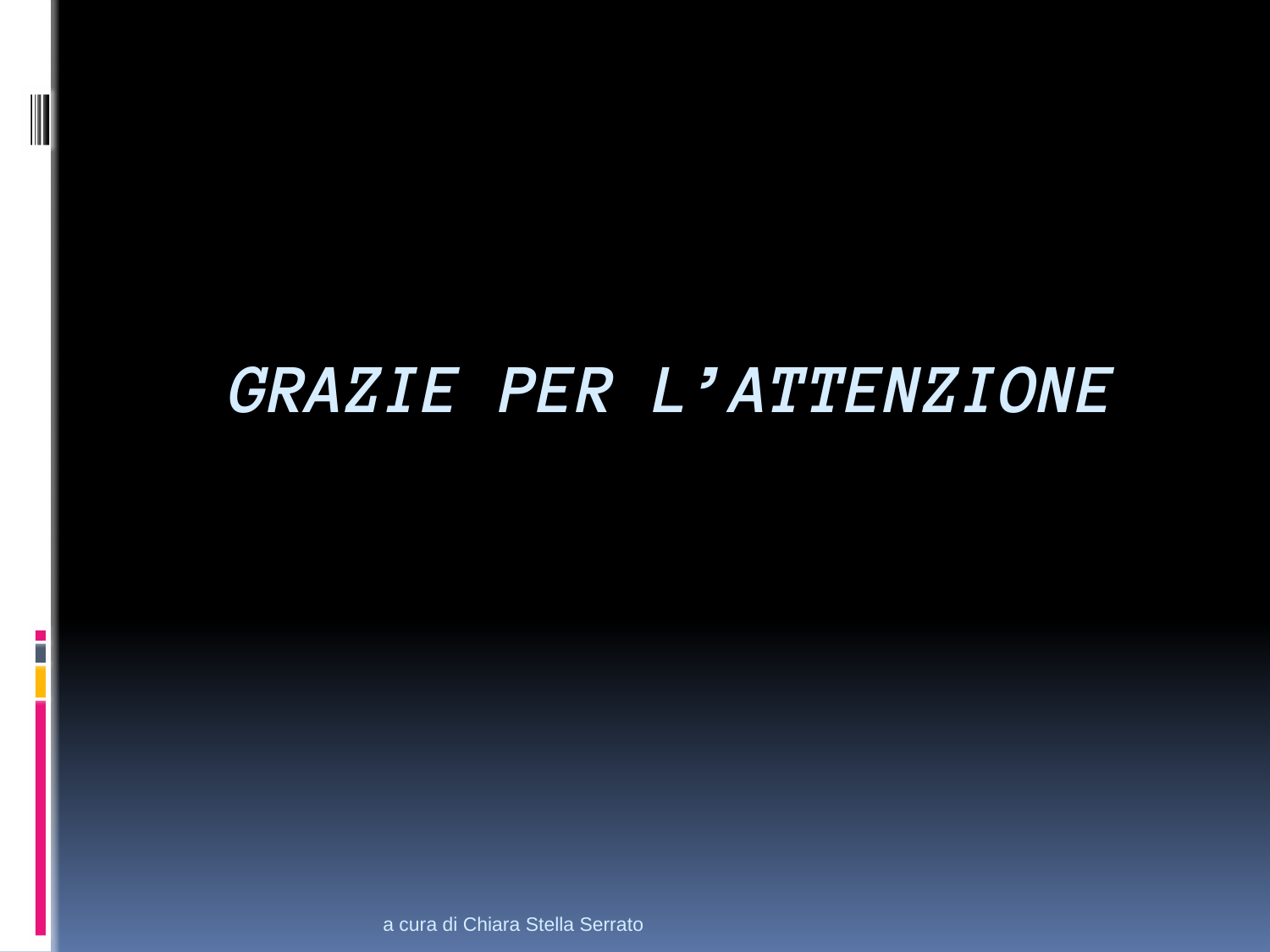

# Grazie per l’attenzione
a cura di Chiara Stella Serrato